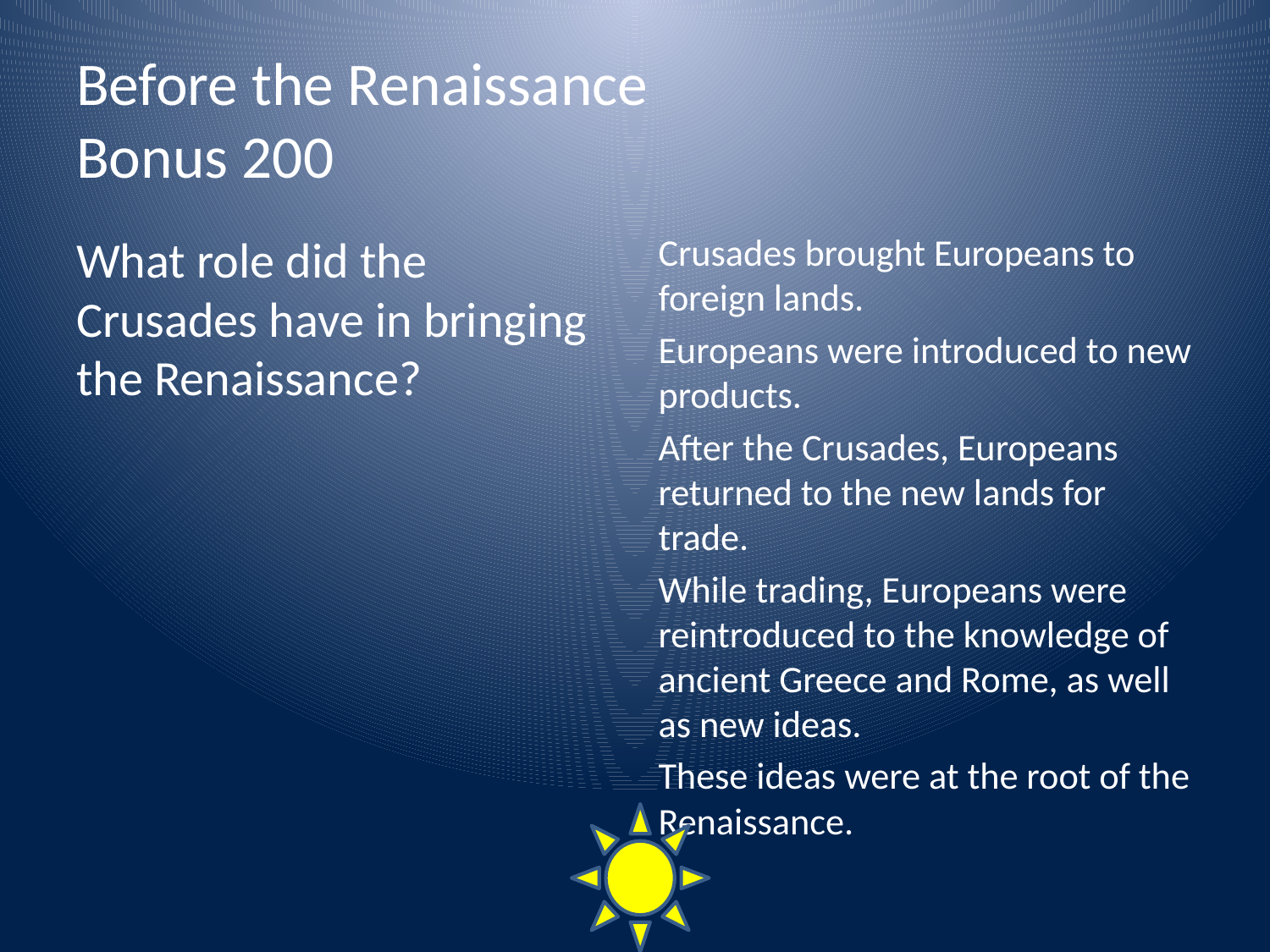

# Before the Renaissance Bonus 200
What role did the Crusades have in bringing the Renaissance?
Crusades brought Europeans to foreign lands.
Europeans were introduced to new products.
After the Crusades, Europeans returned to the new lands for trade.
While trading, Europeans were reintroduced to the knowledge of ancient Greece and Rome, as well as new ideas.
These ideas were at the root of the Renaissance.